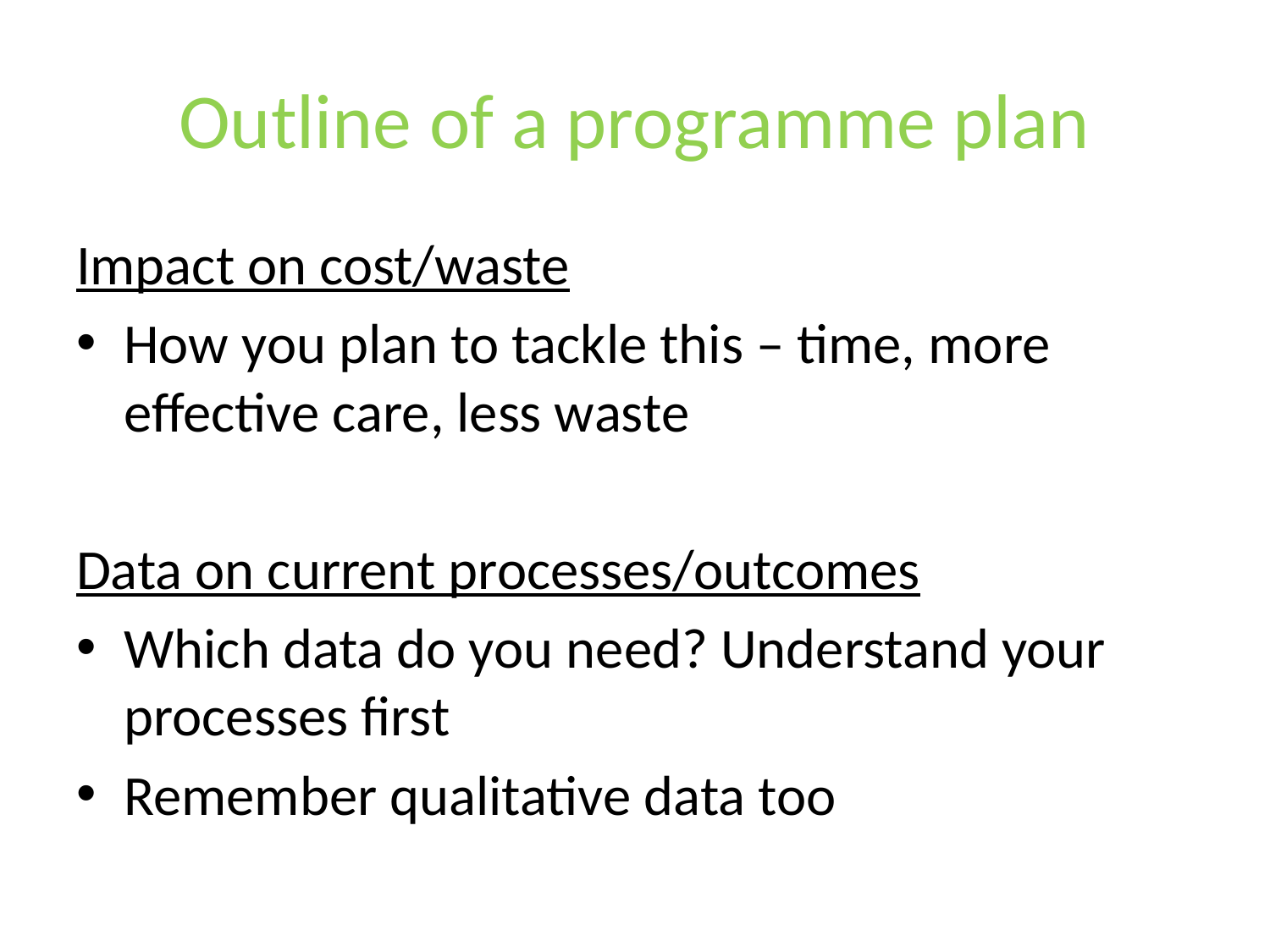

# Outline of a programme plan
Impact on cost/waste
How you plan to tackle this – time, more effective care, less waste

Data on current processes/outcomes
Which data do you need? Understand your processes first
Remember qualitative data too